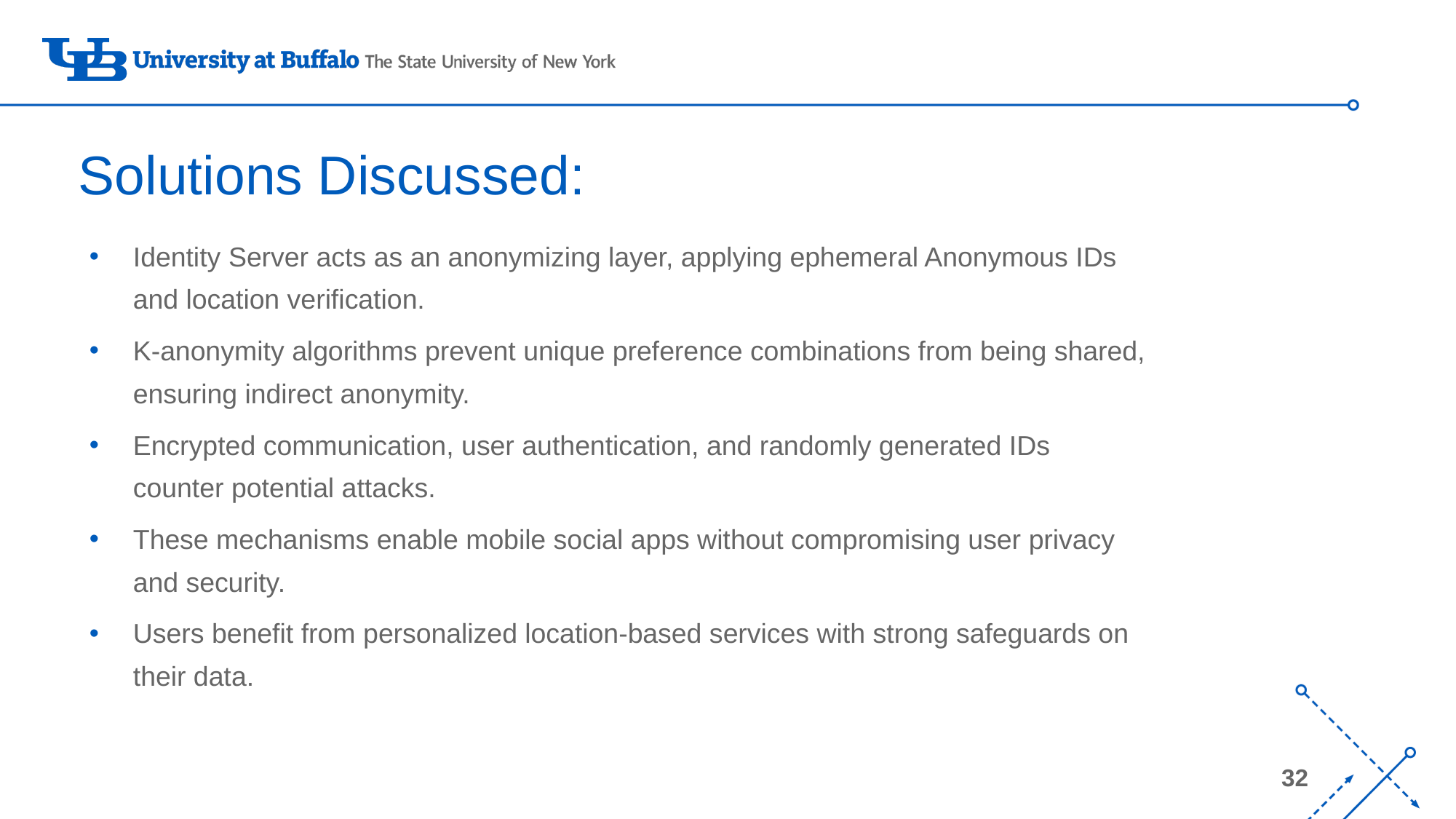

# Solutions Discussed:
Identity Server acts as an anonymizing layer, applying ephemeral Anonymous IDs and location verification.
K-anonymity algorithms prevent unique preference combinations from being shared, ensuring indirect anonymity.
Encrypted communication, user authentication, and randomly generated IDs counter potential attacks.
These mechanisms enable mobile social apps without compromising user privacy and security.
Users benefit from personalized location-based services with strong safeguards on their data.